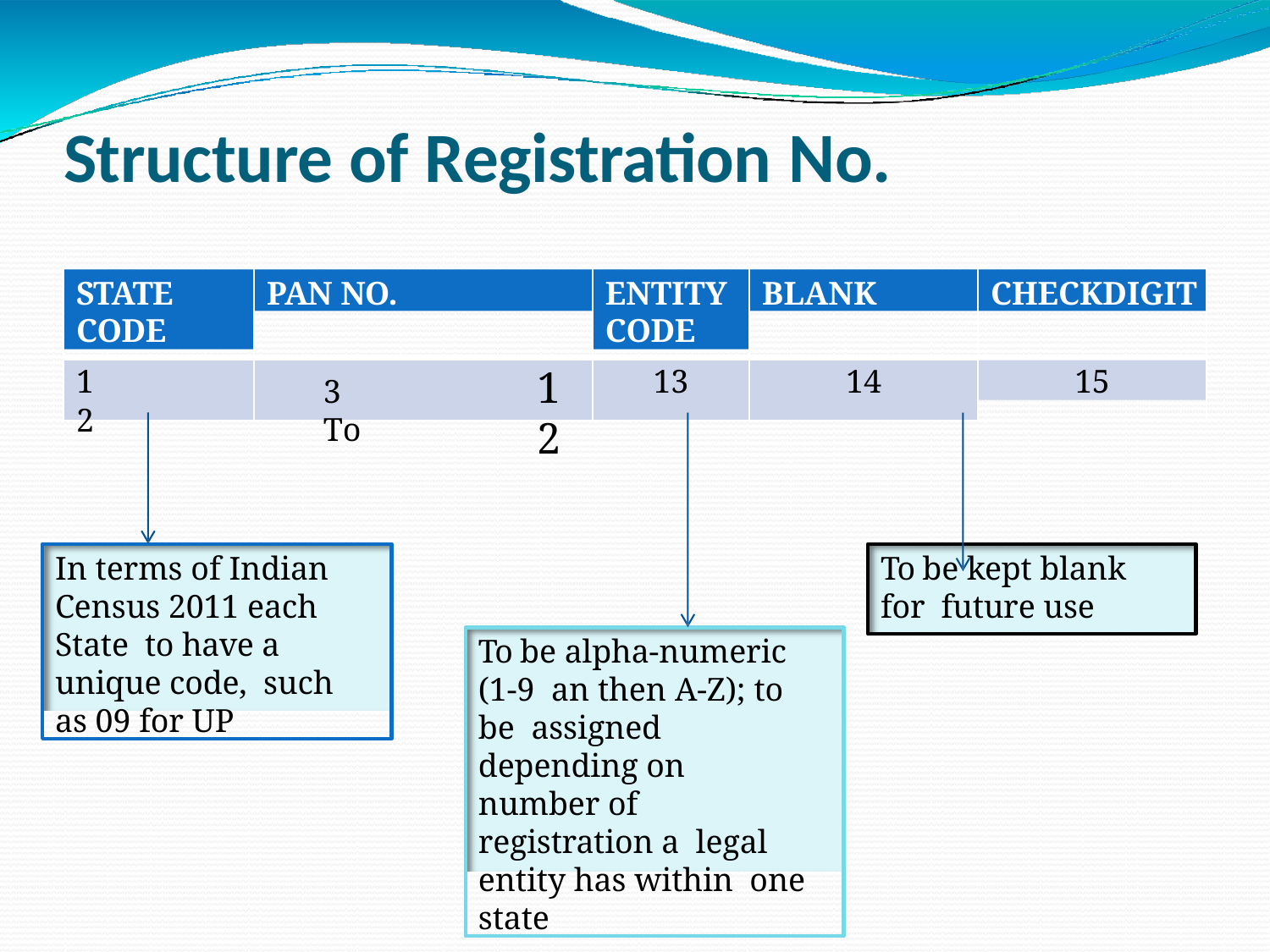

# Structure of Registration No.

STATE
CODE
PAN NO.
ENTITY
CODE
BLANK
CHECKDIGIT

12
1	2
13
14
15
3	To

In terms of Indian  Census 2011 each State  to have a unique code,  such as 09 for UP

To be kept blank for  future use

To be alpha-numeric (1-9  an then A-Z); to be  assigned depending on  number of registration a  legal entity has within  one state